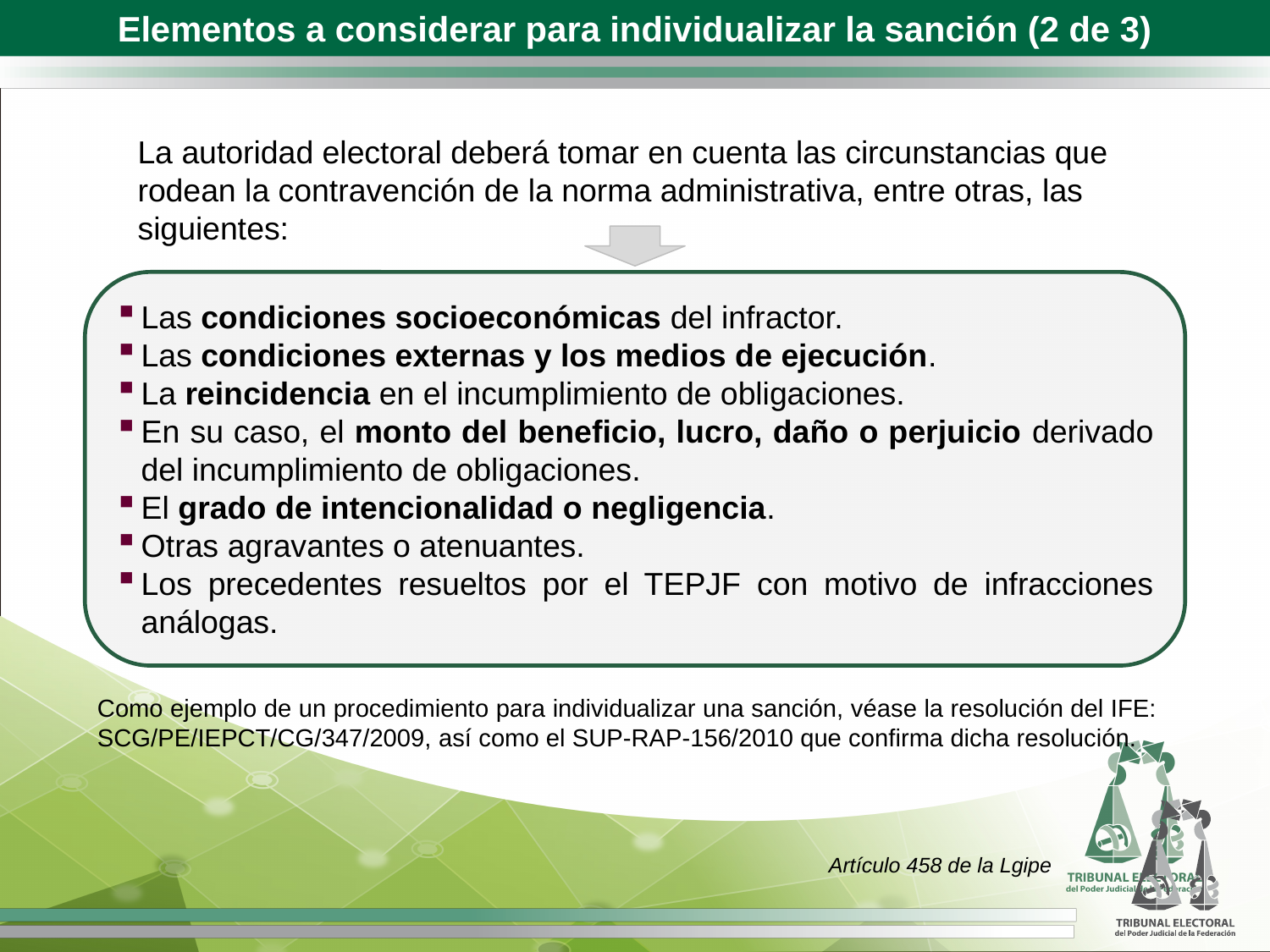

Elementos a considerar para individualizar la sanción (2 de 3)
La autoridad electoral deberá tomar en cuenta las circunstancias que rodean la contravención de la norma administrativa, entre otras, las siguientes:

Las condiciones socioeconómicas del infractor.
Las condiciones externas y los medios de ejecución.
La reincidencia en el incumplimiento de obligaciones.
En su caso, el monto del beneficio, lucro, daño o perjuicio derivado del incumplimiento de obligaciones.
El grado de intencionalidad o negligencia.
Otras agravantes o atenuantes.
Los precedentes resueltos por el TEPJF con motivo de infracciones análogas.
Como ejemplo de un procedimiento para individualizar una sanción, véase la resolución del IFE: SCG/PE/IEPCT/CG/347/2009, así como el SUP-RAP-156/2010 que confirma dicha resolución.
Artículo 458 de la Lgipe